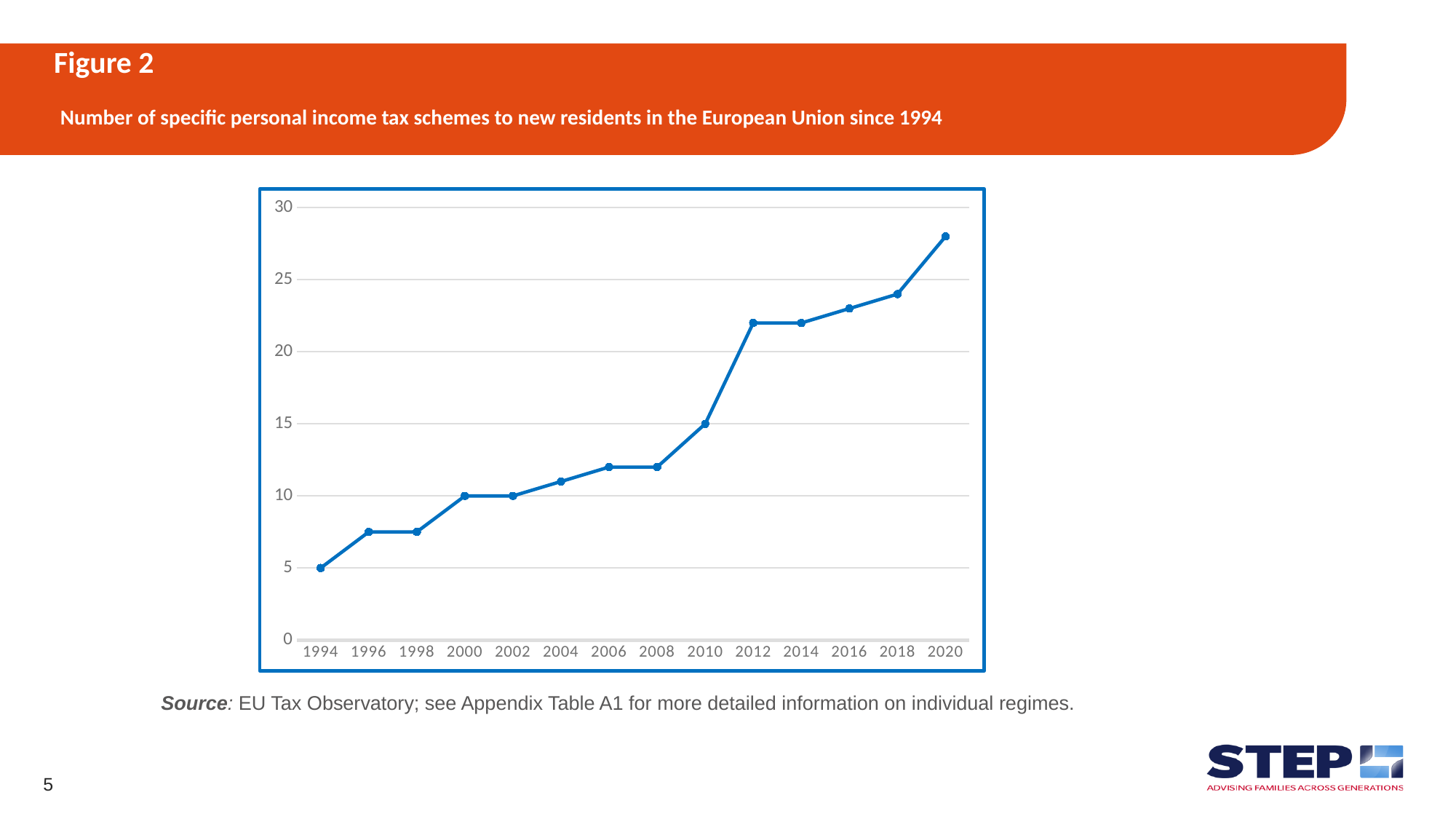

# Figure 2
Number of specific personal income tax schemes to new residents in the European Union since 1994

### Chart

| Category | סידרה 2 |
|---|---|
| 1994 | 5.0 |
| 1996 | 7.5 |
| 1998 | 7.5 |
| 2000 | 10.0 |
| 2002 | 10.0 |
| 2004 | 11.0 |
| 2006 | 12.0 |
| 2008 | 12.0 |
| 2010 | 15.0 |
| 2012 | 22.0 |
| 2014 | 22.0 |
| 2016 | 23.0 |
| 2018 | 24.0 |
| 2020 | 28.0 |
Source: EU Tax Observatory; see Appendix Table A1 for more detailed information on individual regimes.
5